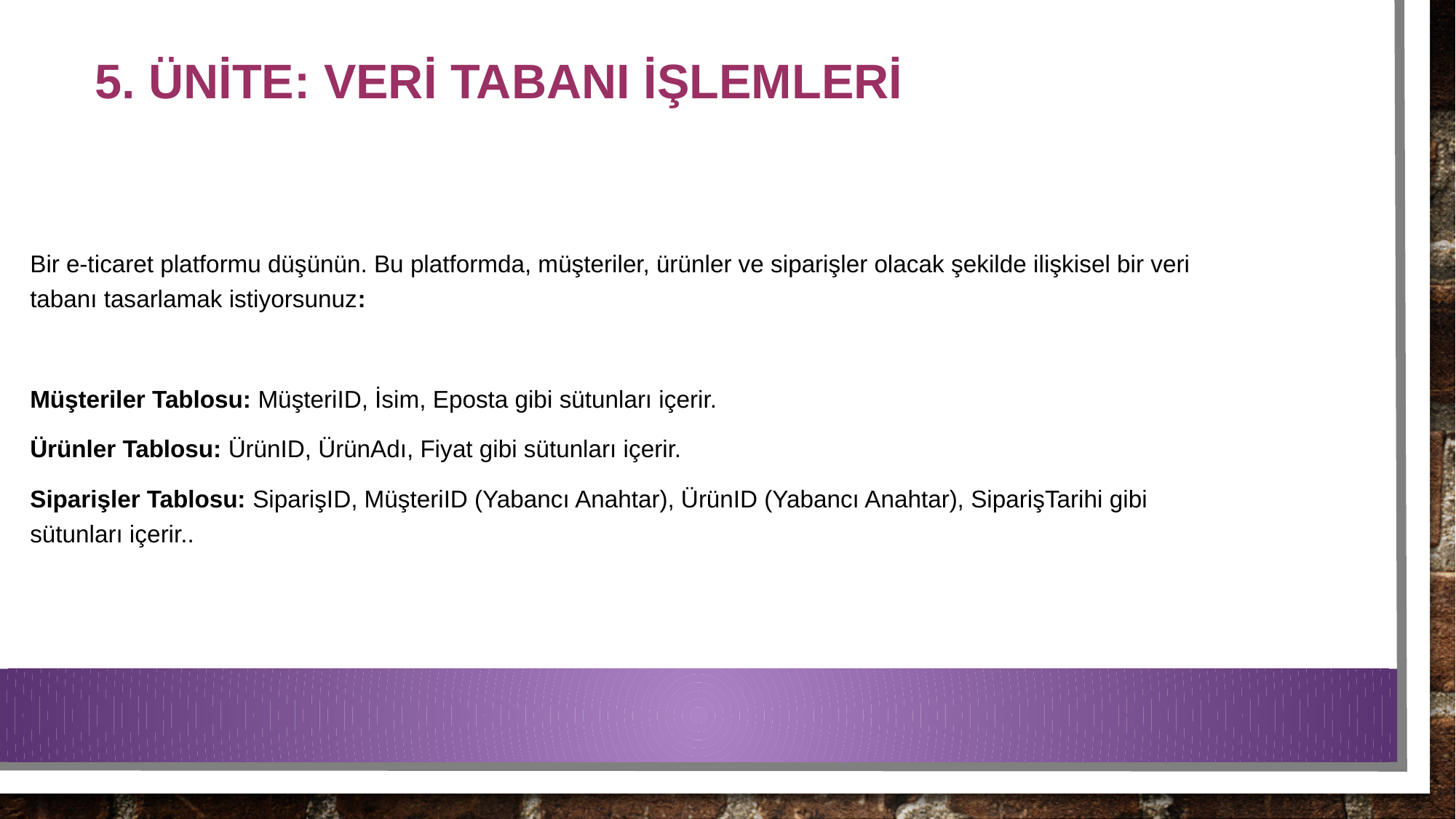

# 5. ÜNİTE: VERİ TABANI İŞLEMLERİ
Bir e-ticaret platformu düşünün. Bu platformda, müşteriler, ürünler ve siparişler olacak şekilde ilişkisel bir veri tabanı tasarlamak istiyorsunuz:

Müşteriler Tablosu: MüşteriID, İsim, Eposta gibi sütunları içerir.
Ürünler Tablosu: ÜrünID, ÜrünAdı, Fiyat gibi sütunları içerir.
Siparişler Tablosu: SiparişID, MüşteriID (Yabancı Anahtar), ÜrünID (Yabancı Anahtar), SiparişTarihi gibi sütunları içerir..